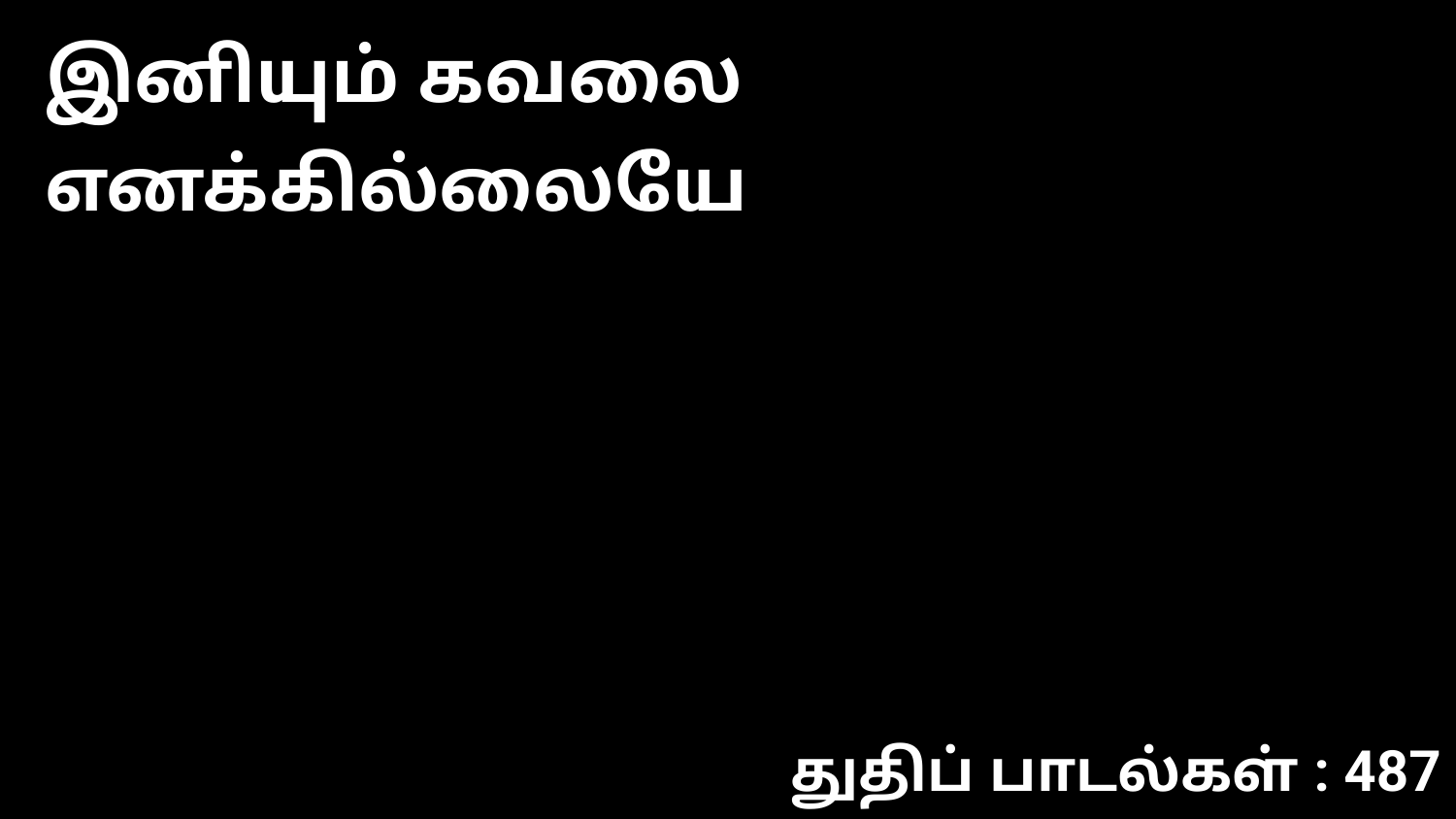

இனியும் கவலை எனக்கில்லையே
துதிப் பாடல்கள் : 487